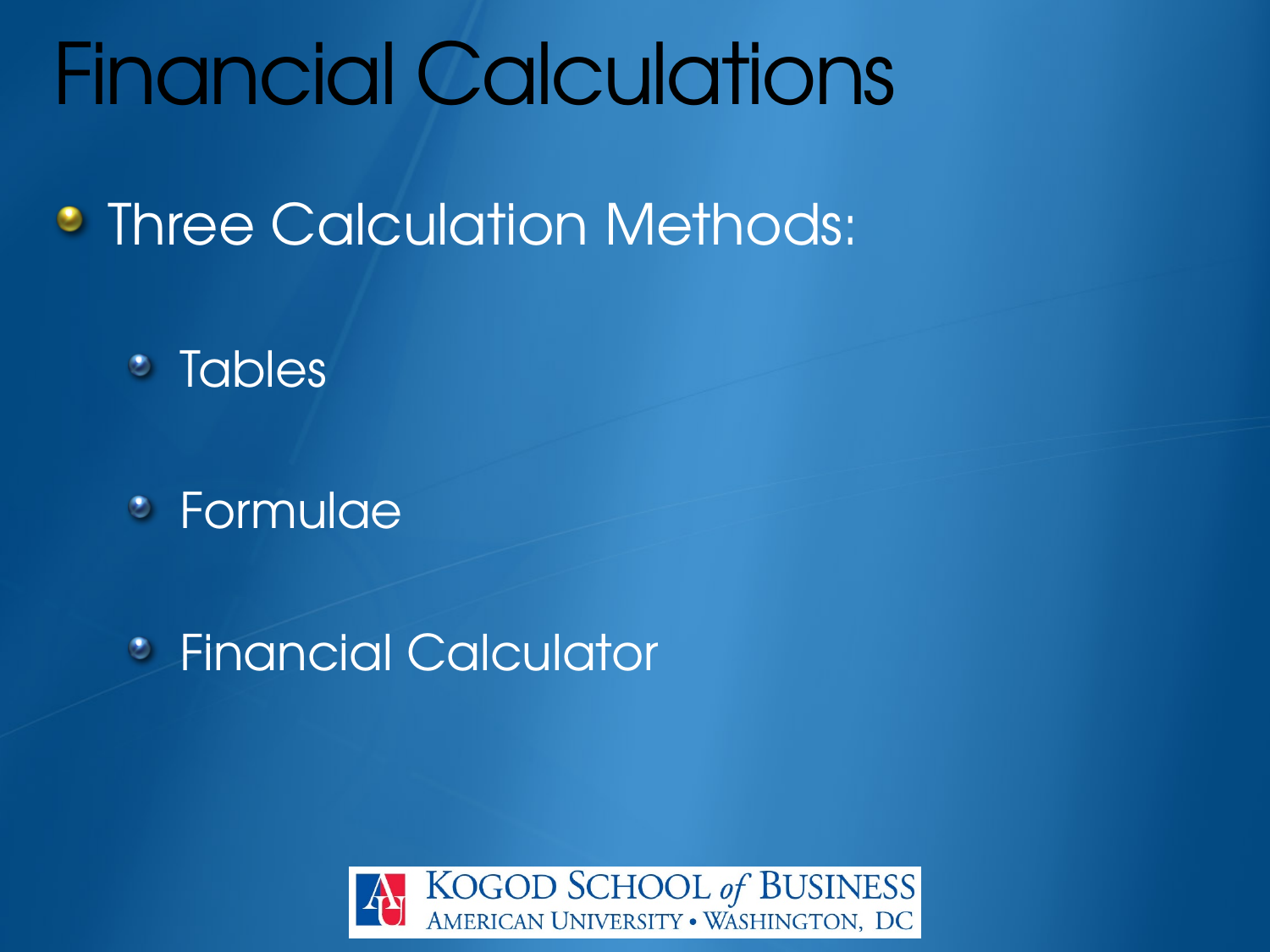

# Financial Calculations
Three Calculation Methods:

Tables

Formulae

Financial Calculator